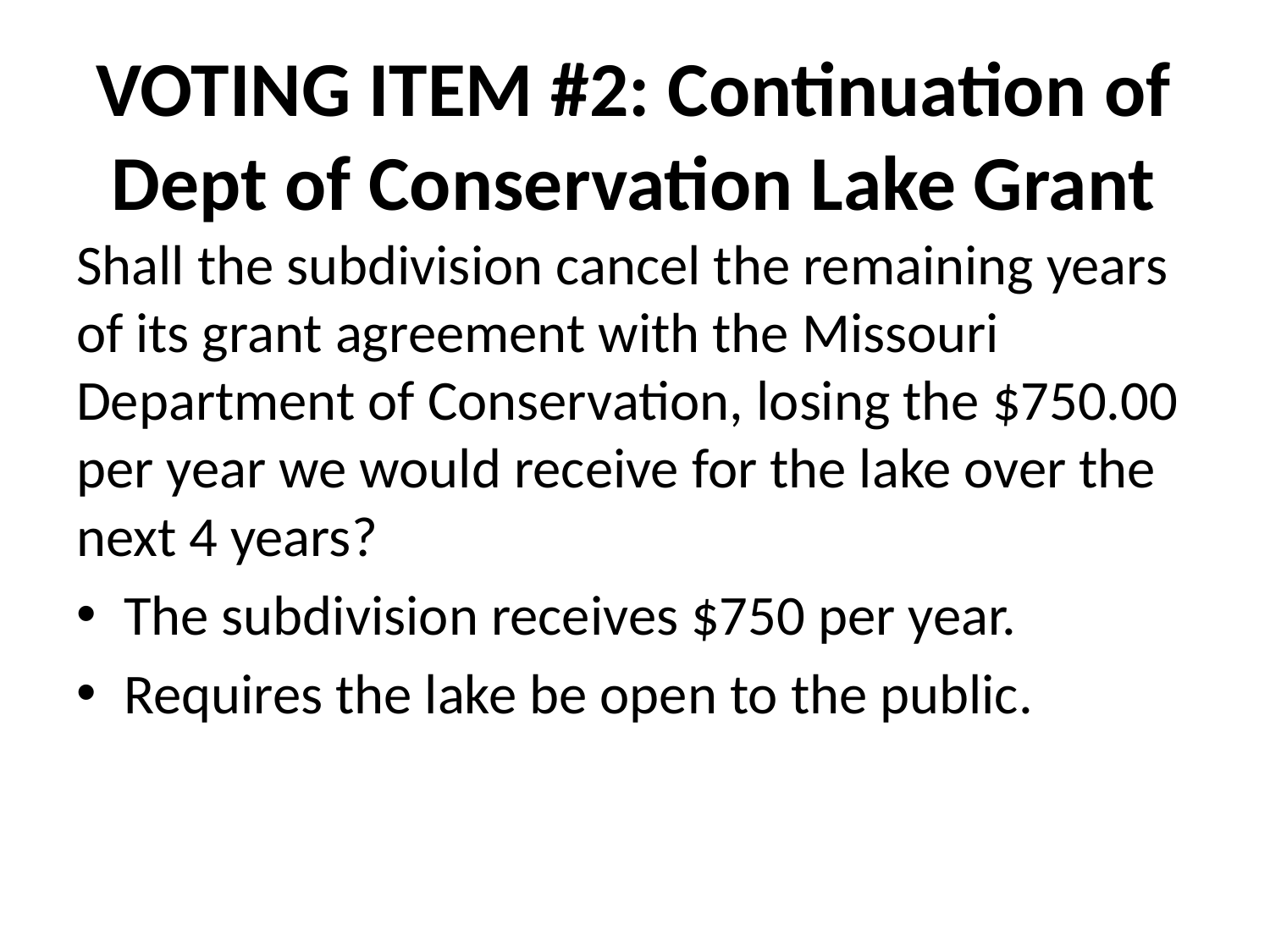

# VOTING ITEM #2: Continuation of Dept of Conservation Lake Grant
Shall the subdivision cancel the remaining years of its grant agreement with the Missouri Department of Conservation, losing the $750.00 per year we would receive for the lake over the next 4 years?
The subdivision receives $750 per year.
Requires the lake be open to the public.